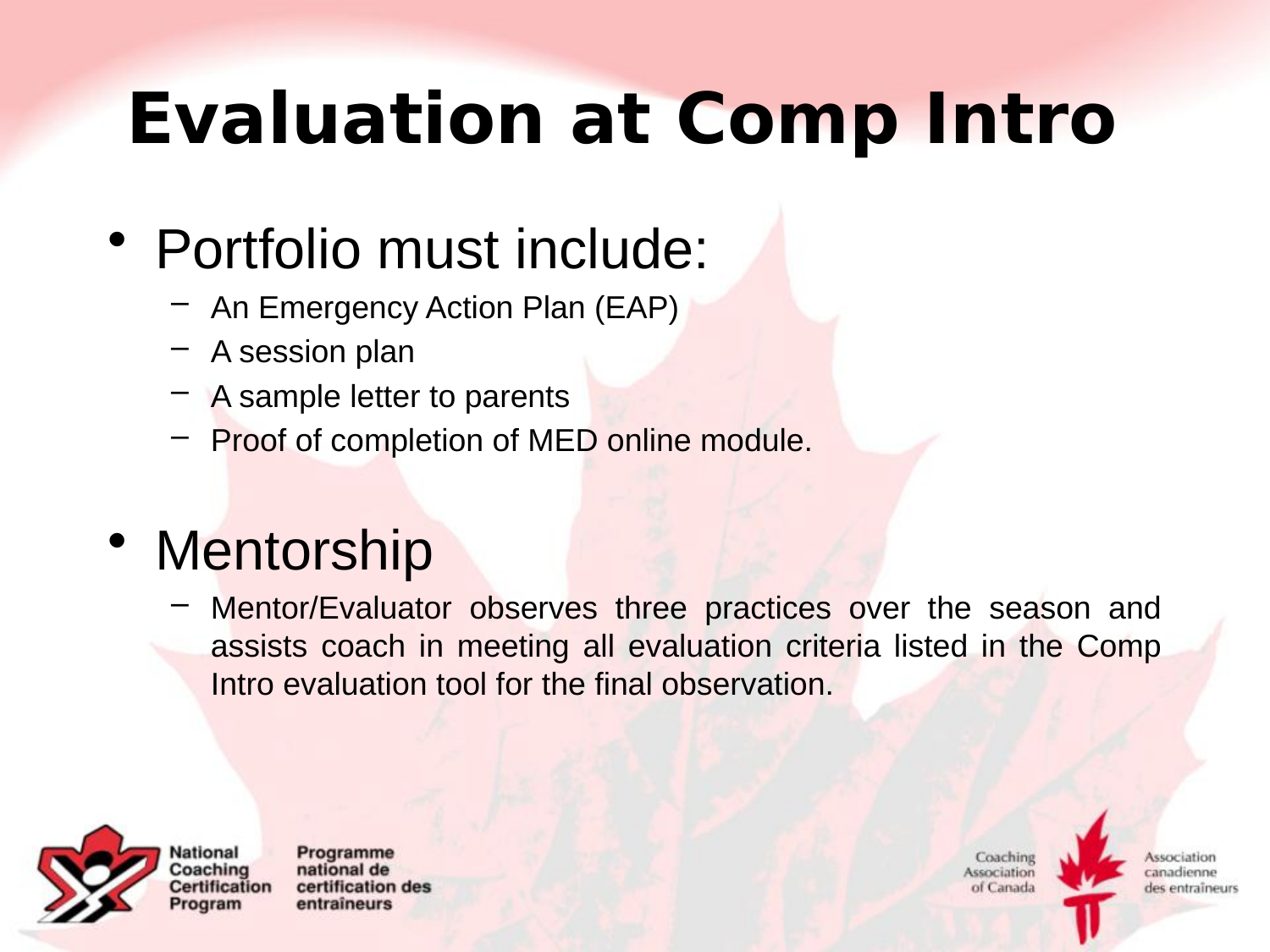

# Evaluation at Comp Intro
Portfolio must include:
An Emergency Action Plan (EAP)
A session plan
A sample letter to parents
Proof of completion of MED online module.

Mentorship
Mentor/Evaluator observes three practices over the season and assists coach in meeting all evaluation criteria listed in the Comp Intro evaluation tool for the final observation.